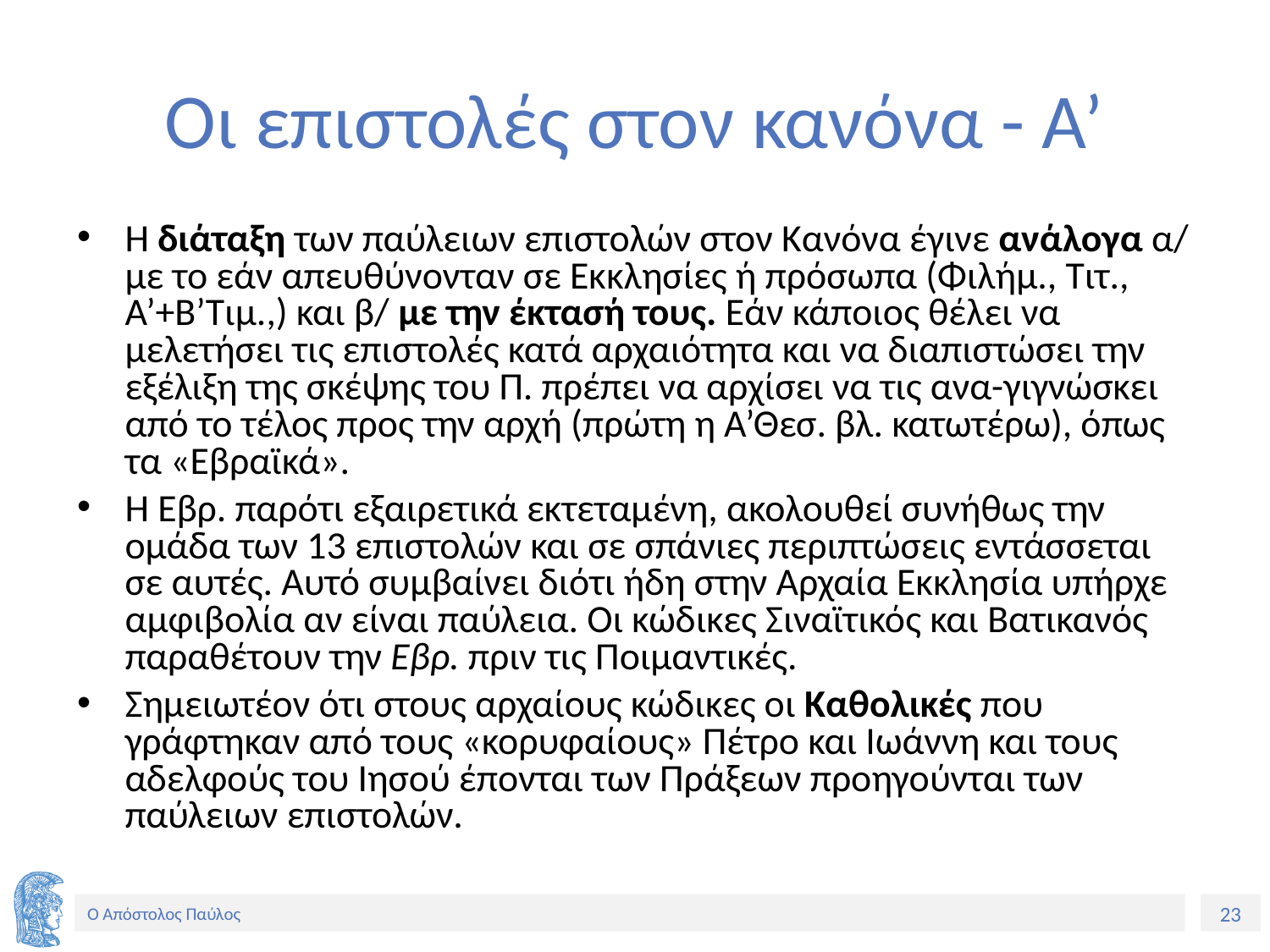

# Οι επιστολές στον κανόνα - Α’
Η διάταξη των παύλειων επιστολών στον Κανόνα έγινε ανάλογα α/ με το εάν απευθύνονταν σε Εκκλησίες ή πρόσωπα (Φιλήμ., Τιτ., Α’+Β’Τιμ.,) και β/ με την έκτασή τους. Εάν κάποιος θέλει να μελετήσει τις επιστολές κατά αρχαιότητα και να διαπιστώσει την εξέλιξη της σκέψης του Π. πρέπει να αρχίσει να τις ανα-γιγνώσκει από το τέλος προς την αρχή (πρώτη η Α’Θεσ. βλ. κατωτέρω), όπως τα «Εβραϊκά».
Η Εβρ. παρότι εξαιρετικά εκτεταμένη, ακολουθεί συνήθως την ομάδα των 13 επιστολών και σε σπάνιες περιπτώσεις εντάσσεται σε αυτές. Αυτό συμβαίνει διότι ήδη στην Αρχαία Εκκλησία υπήρχε αμφιβολία αν είναι παύλεια. Οι κώδικες Σιναϊτικός και Βατικανός παραθέτουν την Εβρ. πριν τις Ποιμαντικές.
Σημειωτέον ότι στους αρχαίους κώδικες οι Καθολικές που γράφτηκαν από τους «κορυφαίους» Πέτρο και Ιωάννη και τους αδελφούς του Ιησού έπονται των Πράξεων προηγούνται των παύλειων επιστολών.